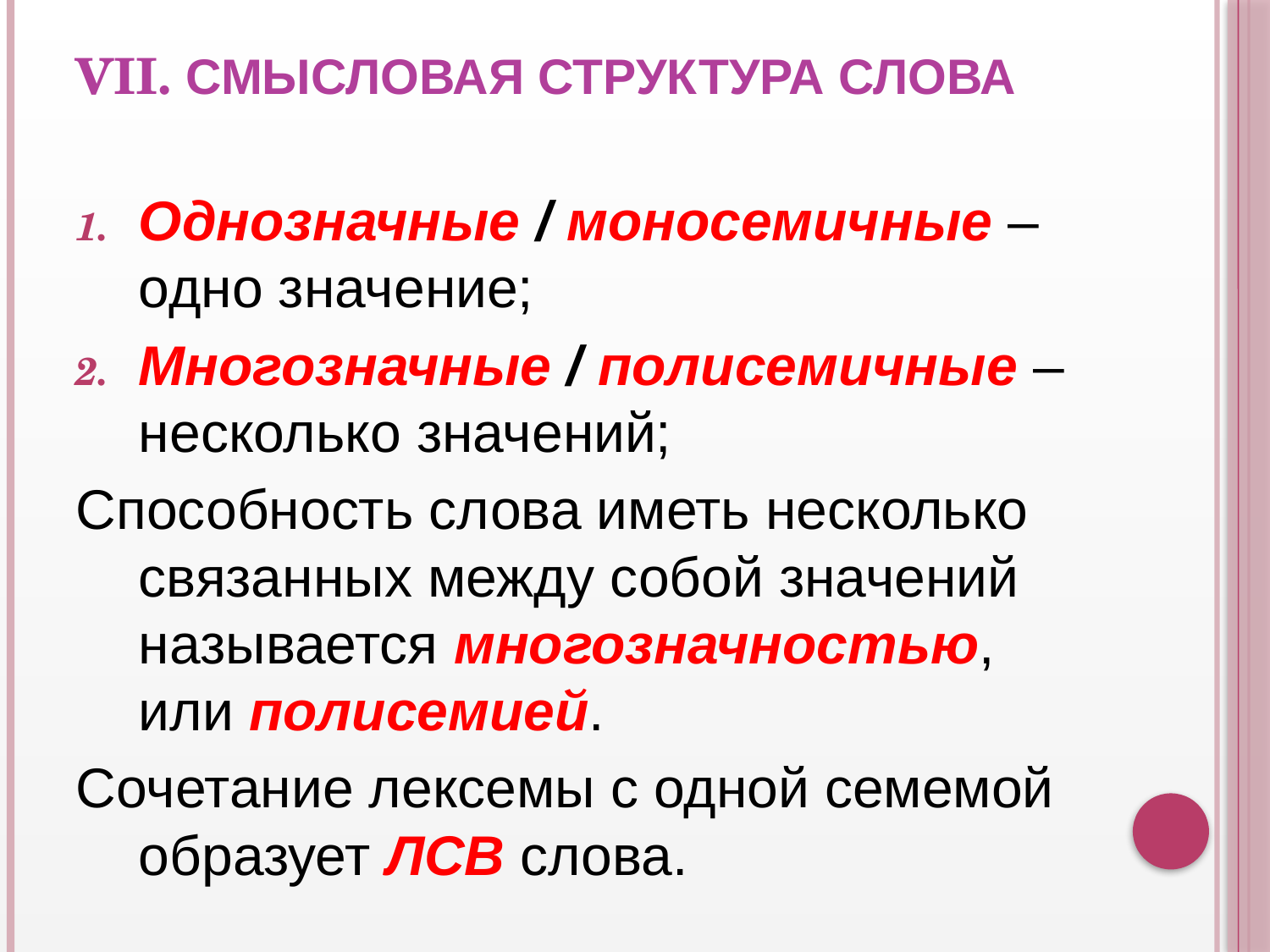

# VII. СМЫСЛОВАЯ СТРУКТУРА СЛОВА
Однозначные / моносемичные – одно значение;
Многозначные / полисемичные – несколько значений;
Способность слова иметь несколько связанных между собой значений называется многозначностью, или полисемией.
Сочетание лексемы с одной семемой образует ЛСВ слова.